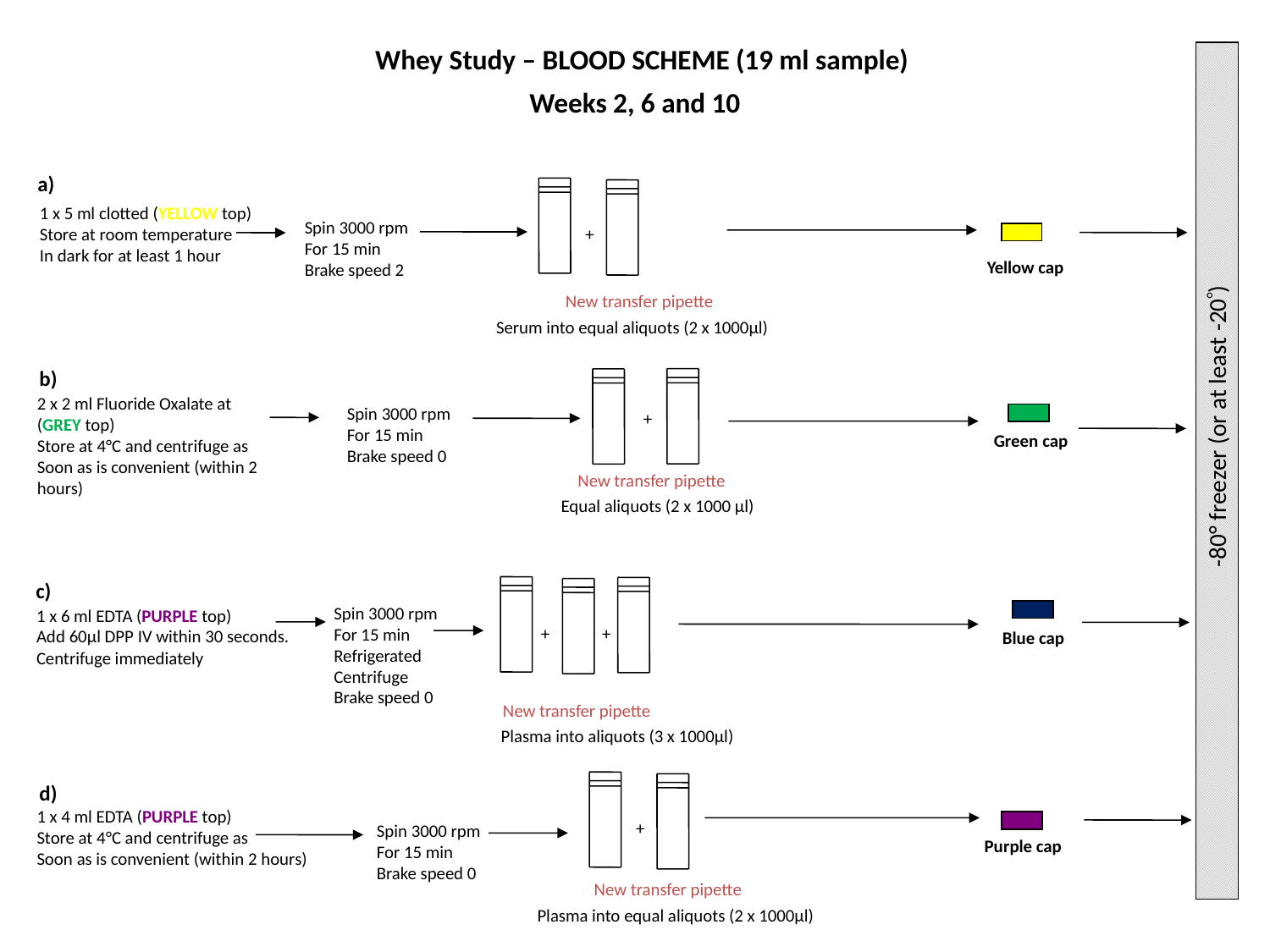

Whey Study – BLOOD SCHEME (19 ml sample)

Weeks 2, 6 and 10
a)

1 x 5 ml clotted (YELLOW top)
Store at room temperature
In dark for at least 1 hour
Spin 3000 rpm
For 15 min
Brake speed 2
+

Yellow cap
New transfer pipette
Serum into equal aliquots (2 x 1000µl)
b)

2 x 2 ml Fluoride Oxalate at (GREY top)
Store at 4°C and centrifuge as
Soon as is convenient (within 2 hours)
Spin 3000 rpm
For 15 min
Brake speed 0
+

-80° freezer (or at least -20°)

Green cap

New transfer pipette
Equal aliquots (2 x 1000 µl)
c)

Spin 3000 rpm
For 15 min
Refrigerated Centrifuge
Brake speed 0

1 x 6 ml EDTA (PURPLE top)
Add 60µl DPP IV within 30 seconds.
Centrifuge immediately

+
+
Blue cap

New transfer pipette
Plasma into aliquots (3 x 1000µl)

d)
1 x 4 ml EDTA (PURPLE top)
Store at 4°C and centrifuge as
Soon as is convenient (within 2 hours)
+

Spin 3000 rpm
For 15 min
Brake speed 0

Purple cap

New transfer pipette
Plasma into equal aliquots (2 x 1000µl)